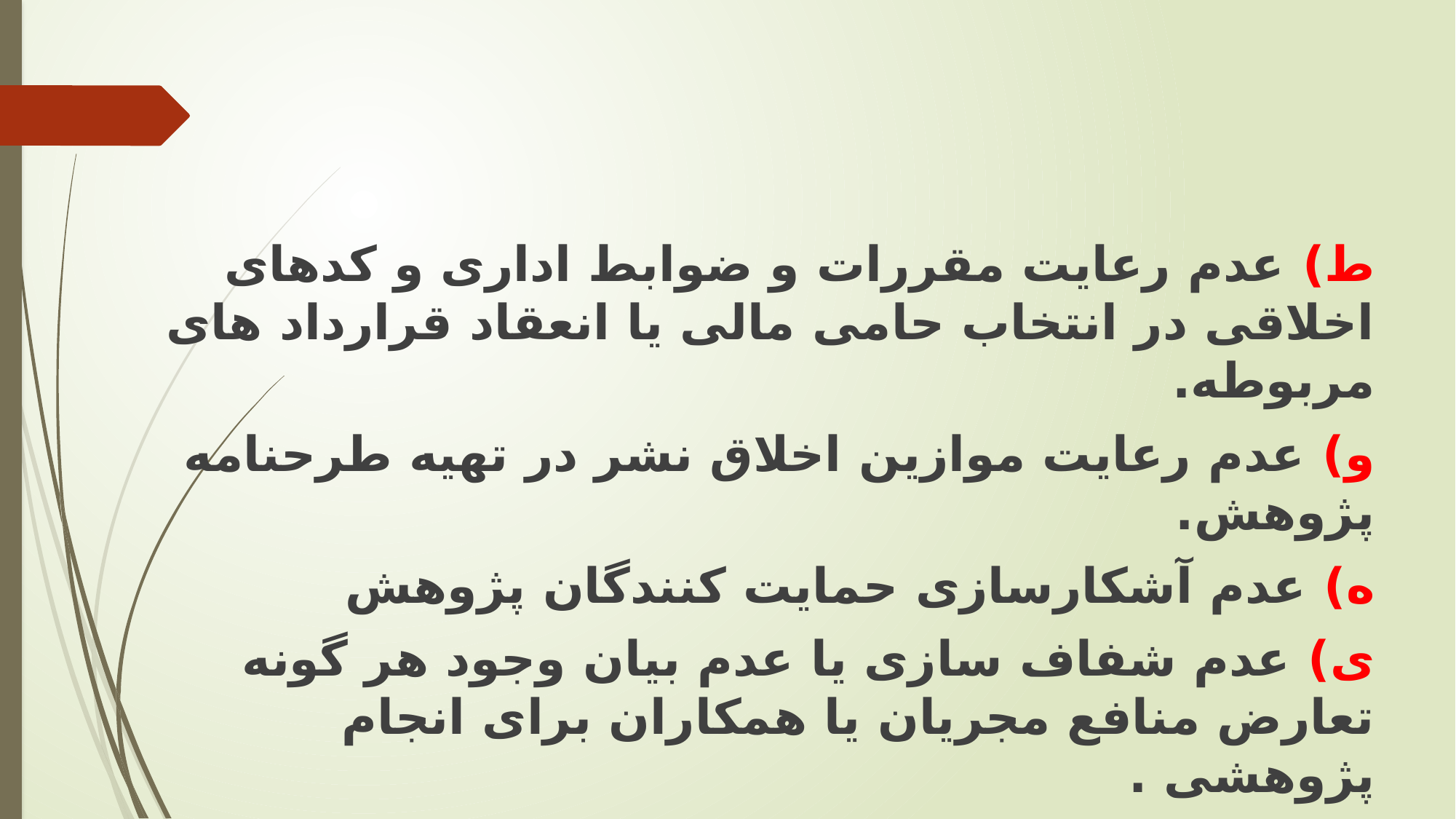

#
ط) عدم رعایت مقررات و ضوابط اداری و کدهای اخلاقی در انتخاب حامی مالی یا انعقاد قرارداد های مربوطه.
و) عدم رعایت موازین اخلاق نشر در تهیه طرحنامه پژوهش.
ه) عدم آشکارسازی حمایت کنندگان پژوهش
ی) عدم شفاف سازی یا عدم بیان وجود هر گونه تعارض منافع مجریان یا همکاران برای انجام پژوهشی .